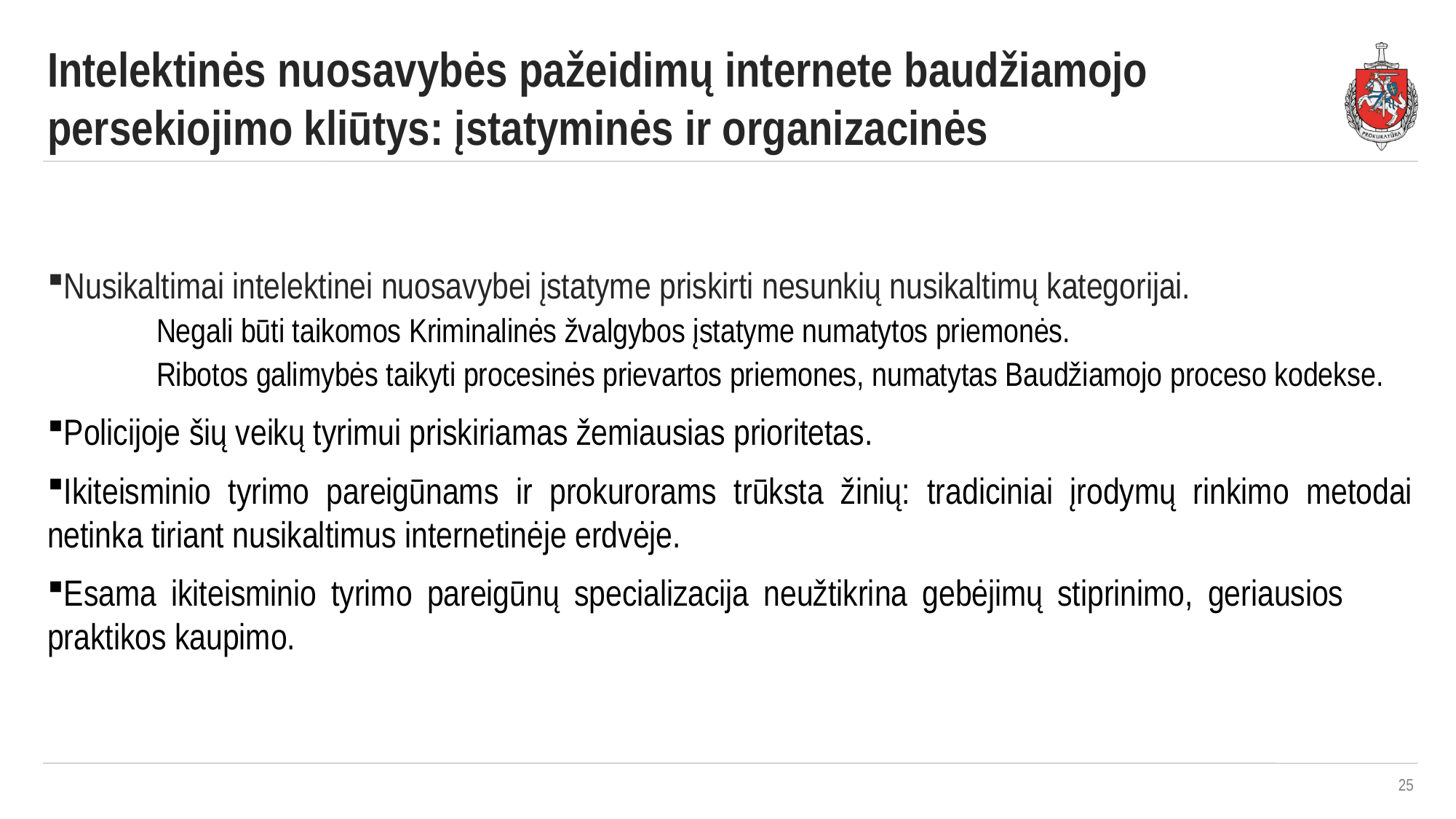

Intelektinės nuosavybės pažeidimų internete baudžiamojo persekiojimo kliūtys: įstatyminės ir organizacinės

Nusikaltimai intelektinei nuosavybei įstatyme priskirti nesunkių nusikaltimų kategorijai.
Negali būti taikomos Kriminalinės žvalgybos įstatyme numatytos priemonės.
Ribotos galimybės taikyti procesinės prievartos priemones, numatytas Baudžiamojo proceso kodekse.
Policijoje šių veikų tyrimui priskiriamas žemiausias prioritetas.
Ikiteisminio tyrimo pareigūnams ir prokurorams trūksta žinių: tradiciniai įrodymų rinkimo metodai netinka tiriant nusikaltimus internetinėje erdvėje.
Esama ikiteisminio tyrimo pareigūnų specializacija neužtikrina gebėjimų stiprinimo, geriausios 	praktikos kaupimo.

25